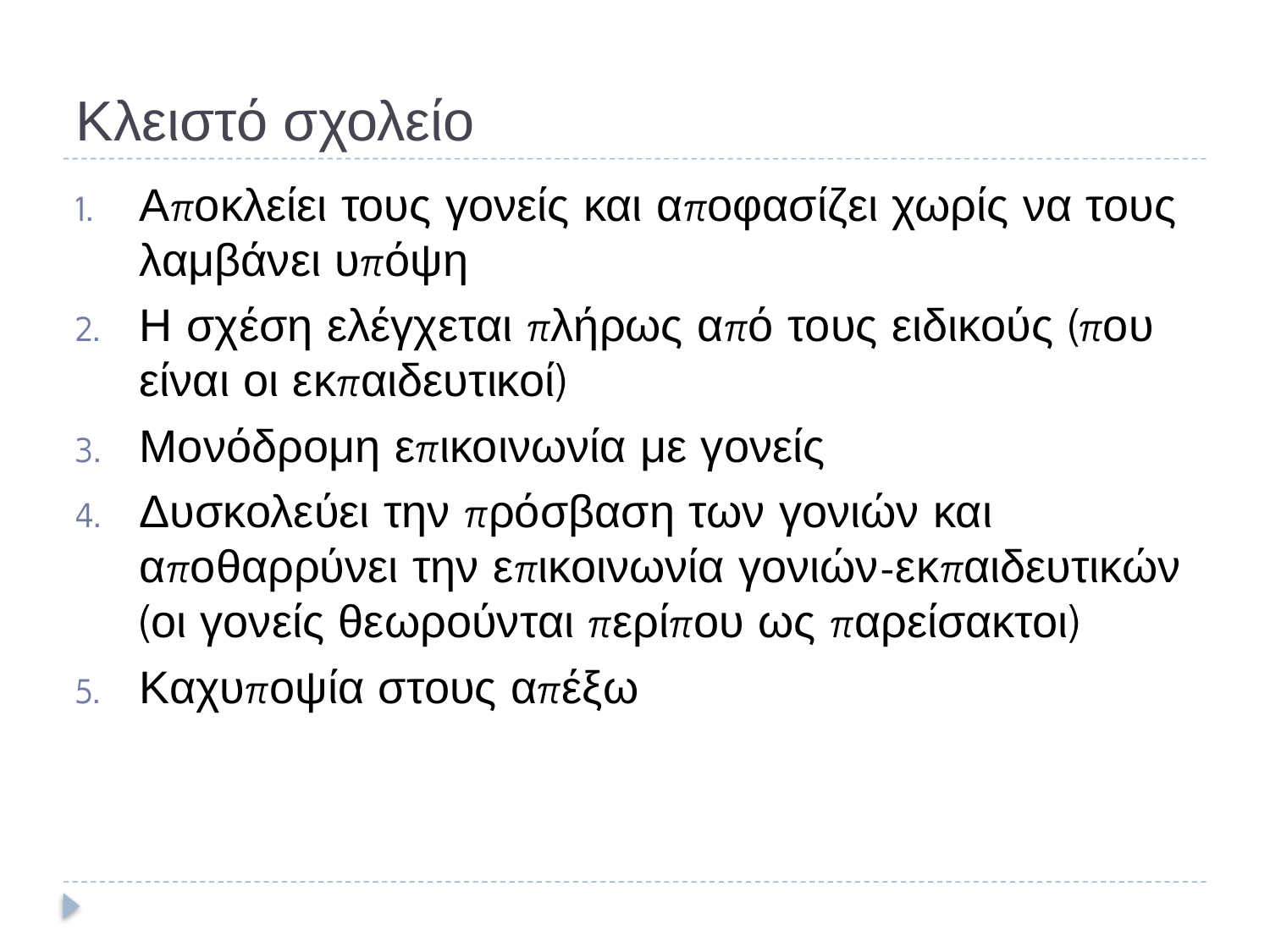

# Κλειστό σχολείο
Αποκλείει τους γονείς και αποφασίζει χωρίς να τους λαμβάνει υπόψη
Η σχέση ελέγχεται πλήρως από τους ειδικούς (που είναι οι εκπαιδευτικοί)
Μονόδρομη επικοινωνία με γονείς
Δυσκολεύει την πρόσβαση των γονιών και αποθαρρύνει την επικοινωνία γονιών-εκπαιδευτικών (οι γονείς θεωρούνται περίπου ως παρείσακτοι)
Καχυποψία στους απέξω